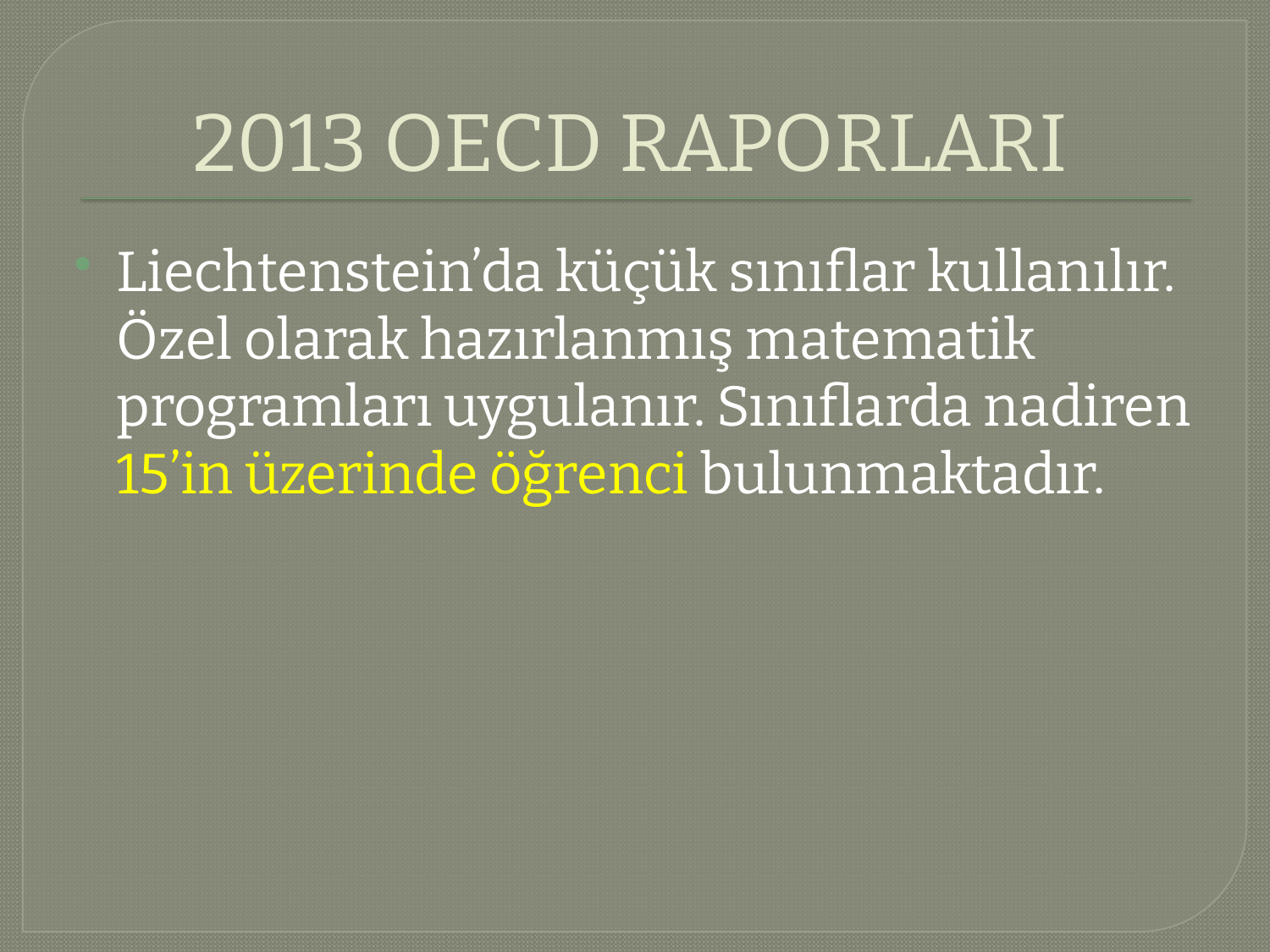

# 2013 OECD RAPORLARI
Liechtenstein’da küçük sınıflar kullanılır. Özel olarak hazırlanmış matematik programları uygulanır. Sınıflarda nadiren 15’in üzerinde öğrenci bulunmaktadır.